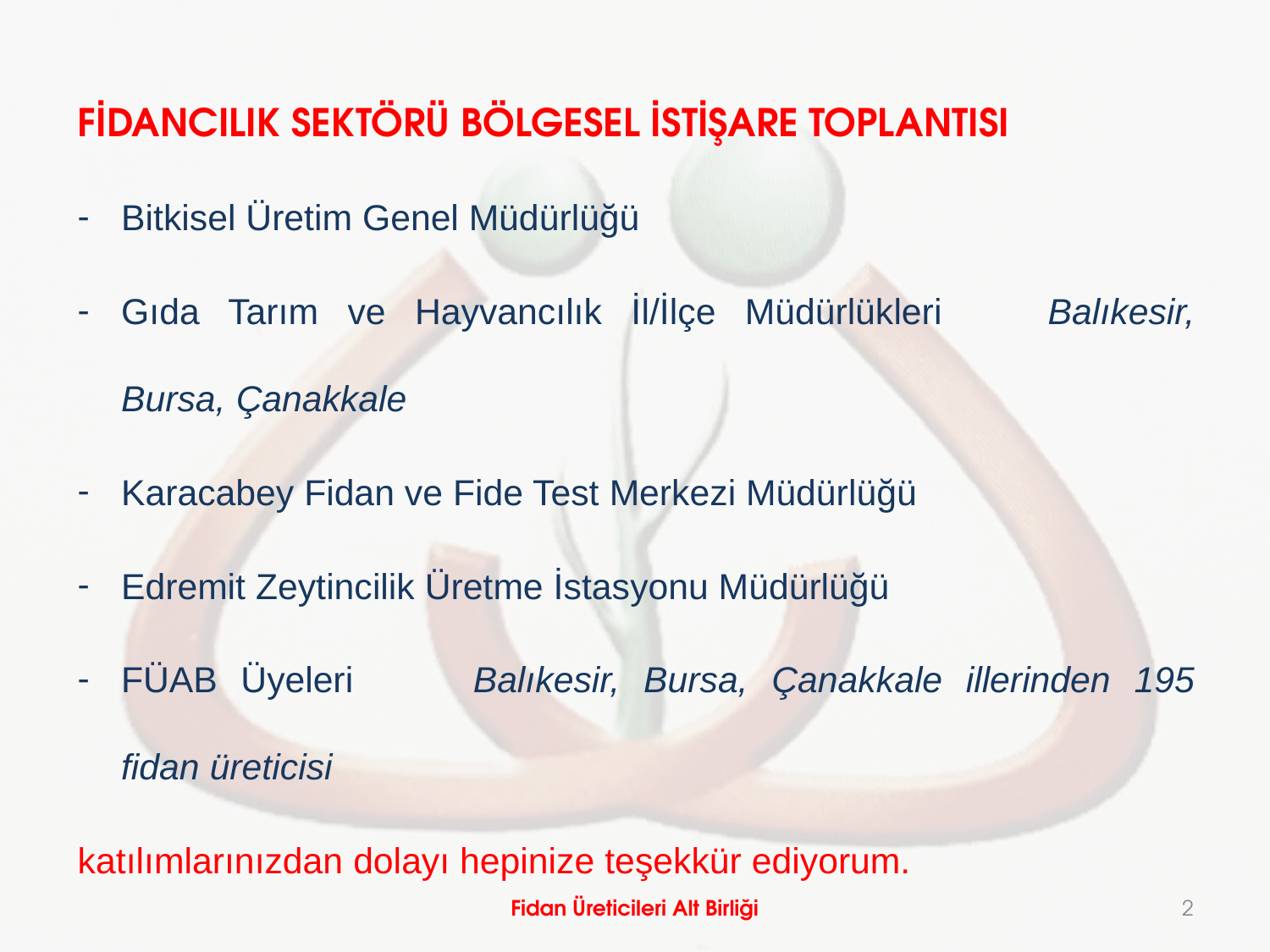

FİDANCILIK SEKTÖRÜ BÖLGESEL İSTİŞARE TOPLANTISI
Bitkisel Üretim Genel Müdürlüğü
Gıda Tarım ve Hayvancılık İl/İlçe Müdürlükleri		 	Balıkesir, Bursa, Çanakkale
Karacabey Fidan ve Fide Test Merkezi Müdürlüğü
Edremit Zeytincilik Üretme İstasyonu Müdürlüğü
FÜAB Üyeleri						 	Balıkesir, Bursa, Çanakkale illerinden 195 fidan üreticisi
katılımlarınızdan dolayı hepinize teşekkür ediyorum.
Fidan Üreticileri Alt Birliği
2